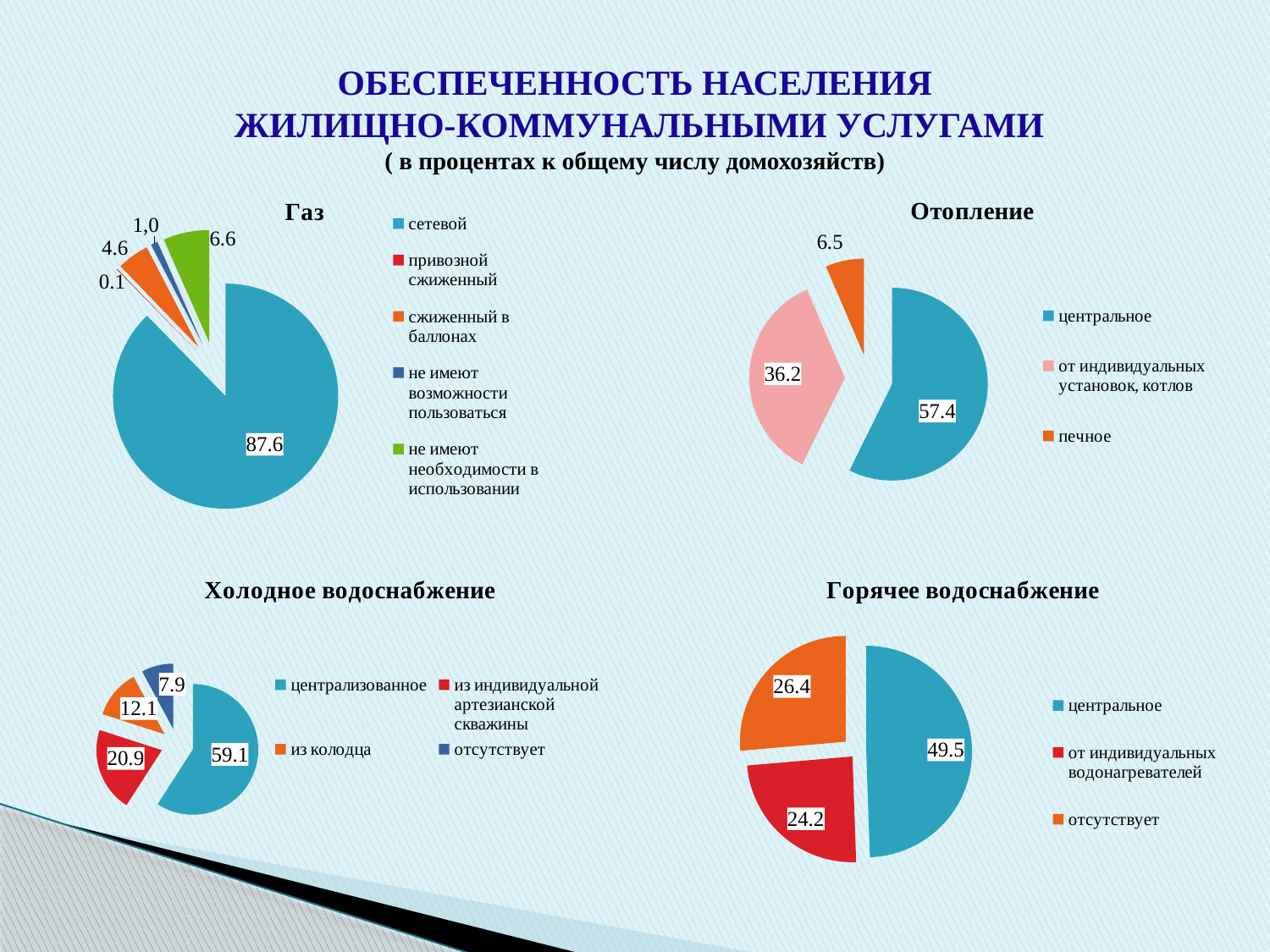

# Обеспеченность населения жилищно-коммунальными услугами ( в процентах к общему числу домохозяйств)

### Chart: Газ

| Category | газ |
|---|---|
| сетевой | 87.6 |
| привозной сжиженный  | 0.1 |
| сжиженный в баллонах | 4.6 |
| не имеют возможности пользоваться | 1.0 |
| не имеют необходимости в использовании | 6.6 |

### Chart: Отопление

| Category | отопление |
|---|---|
| центральное | 57.4 |
| от индивидуальных установок, котлов | 36.2 |
| печное | 6.5 |

### Chart

| Category |
|---|

### Chart: Холодное водоснабжение

| Category | холодное водоснабжение |
|---|---|
| централизованное | 59.1 |
| из индивидуальной артезианской скважины | 20.9 |
| из колодца | 12.1 |
| отсутствует | 7.9 |

### Chart: Горячее водоснабжение

| Category | горячее водоснабжение |
|---|---|
| центральное | 49.5 |
| от индивидуальных водонагревателей | 24.2 |
| отсутствует | 26.4 |